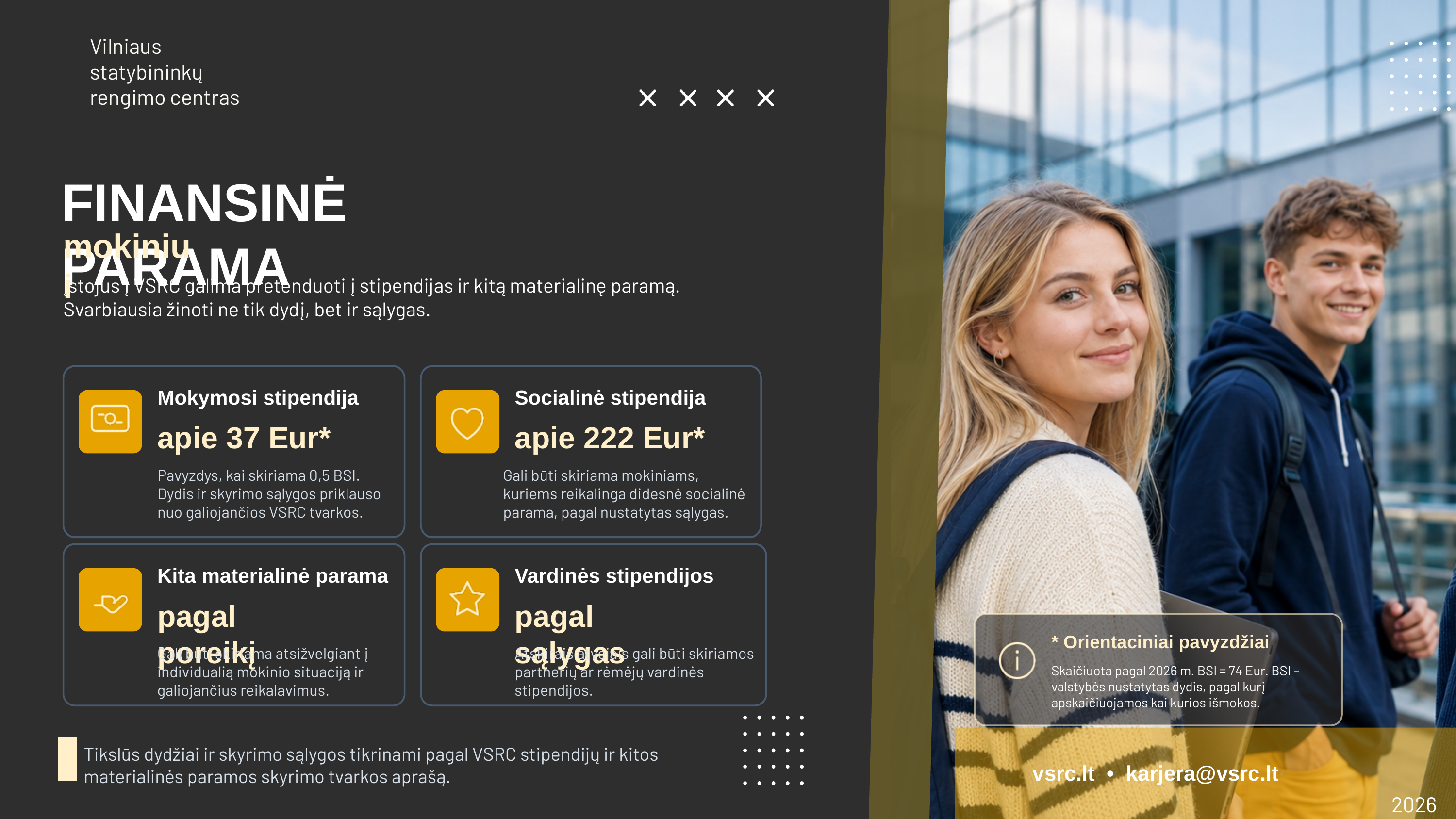

Vilniaus
statybininkų
rengimo centras

FINANSINĖ PARAMA
mokiniui
Įstojus į VSRC galima pretenduoti į stipendijas ir kitą materialinę paramą. Svarbiausia žinoti ne tik dydį, bet ir sąlygas.

Mokymosi stipendija
Socialinė stipendija

apie 37 Eur*
apie 222 Eur*
Pavyzdys, kai skiriama 0,5 BSI. Dydis ir skyrimo sąlygos priklauso nuo galiojančios VSRC tvarkos.
Gali būti skiriama mokiniams, kuriems reikalinga didesnė socialinė parama, pagal nustatytas sąlygas.

Kita materialinė parama
Vardinės stipendijos

pagal poreikį
pagal sąlygas

* Orientaciniai pavyzdžiai

Gali būti skiriama atsižvelgiant į individualią mokinio situaciją ir galiojančius reikalavimus.
Atskirais atvejais gali būti skiriamos partnerių ar rėmėjų vardinės stipendijos.
Skaičiuota pagal 2026 m. BSI = 74 Eur. BSI – valstybės nustatytas dydis, pagal kurį apskaičiuojamos kai kurios išmokos.

Tikslūs dydžiai ir skyrimo sąlygos tikrinami pagal VSRC stipendijų ir kitos materialinės paramos skyrimo tvarkos aprašą.

vsrc.lt  •  karjera@vsrc.lt

2026